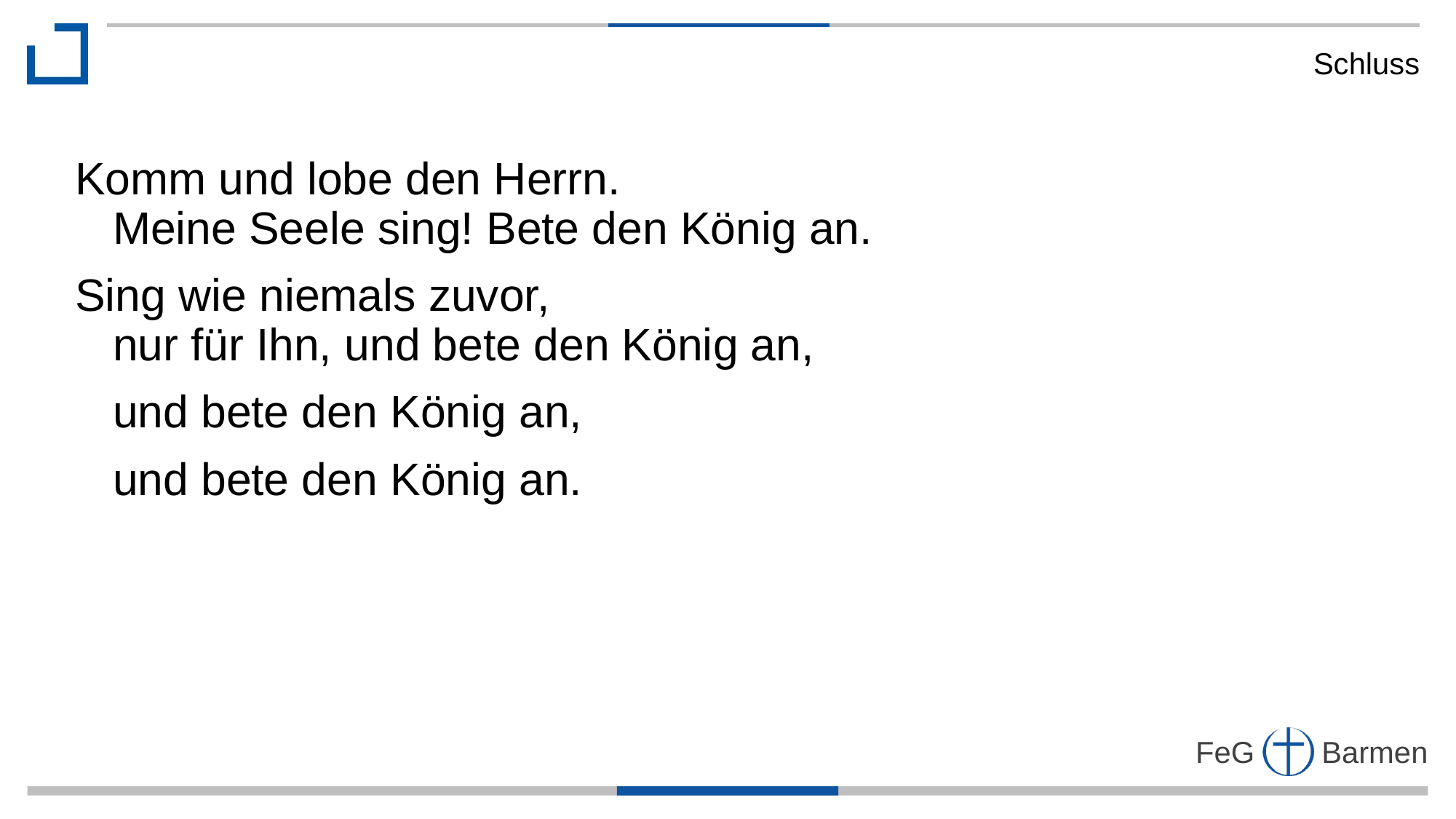

Schluss
Komm und lobe den Herrn.
   Meine Seele sing! Bete den König an.
Sing wie niemals zuvor,
   nur für Ihn, und bete den König an,
   und bete den König an,
   und bete den König an.